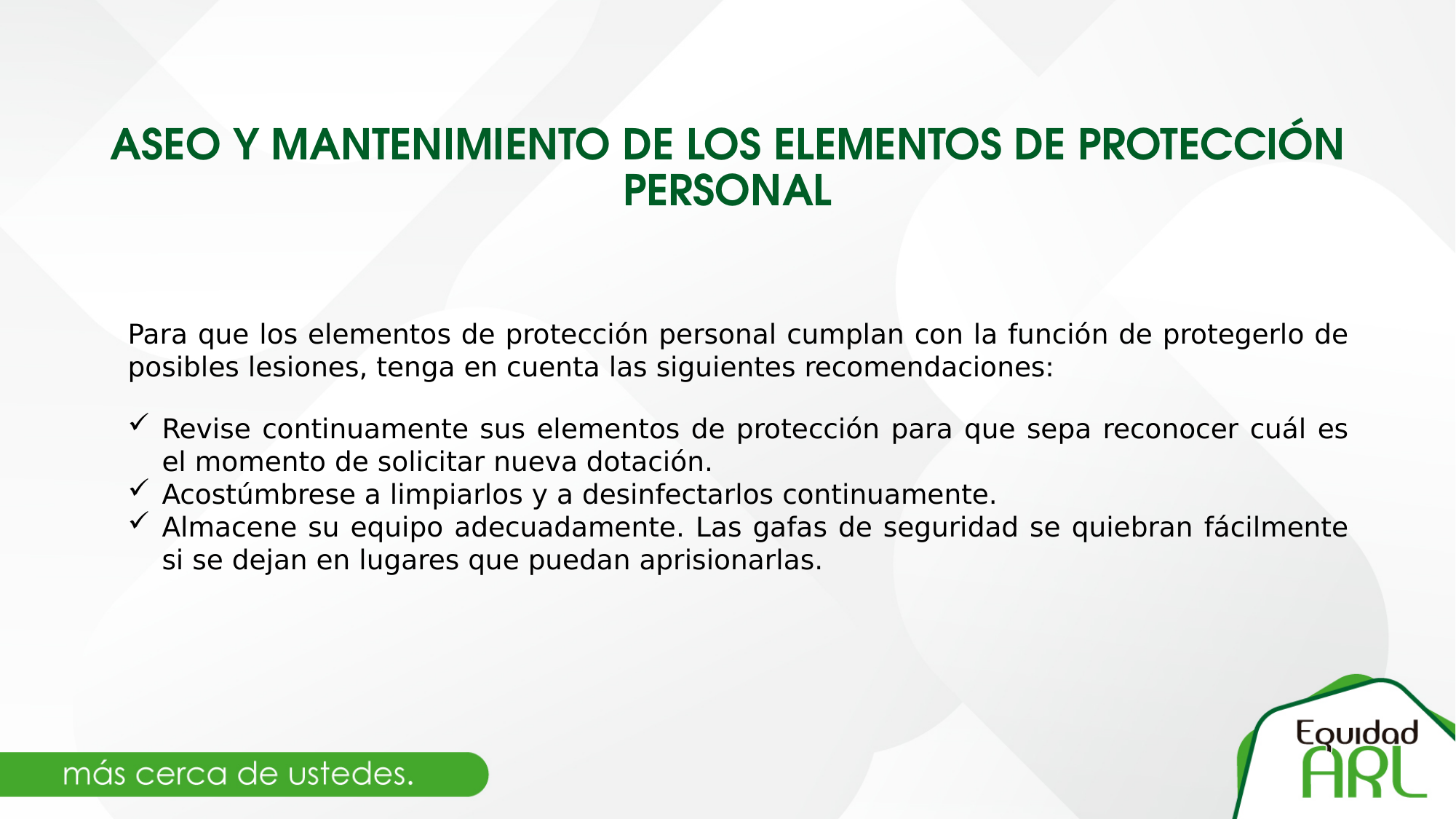

# ASEO Y MANTENIMIENTO DE LOS ELEMENTOS DE PROTECCIÓN PERSONAL
Para que los elementos de protección personal cumplan con la función de protegerlo de posibles lesiones, tenga en cuenta las siguientes recomendaciones:

Revise continuamente sus elementos de protección para que sepa reconocer cuál es el momento de solicitar nueva dotación.
Acostúmbrese a limpiarlos y a desinfectarlos continuamente.
Almacene su equipo adecuadamente. Las gafas de seguridad se quiebran fácilmente si se dejan en lugares que puedan aprisionarlas.